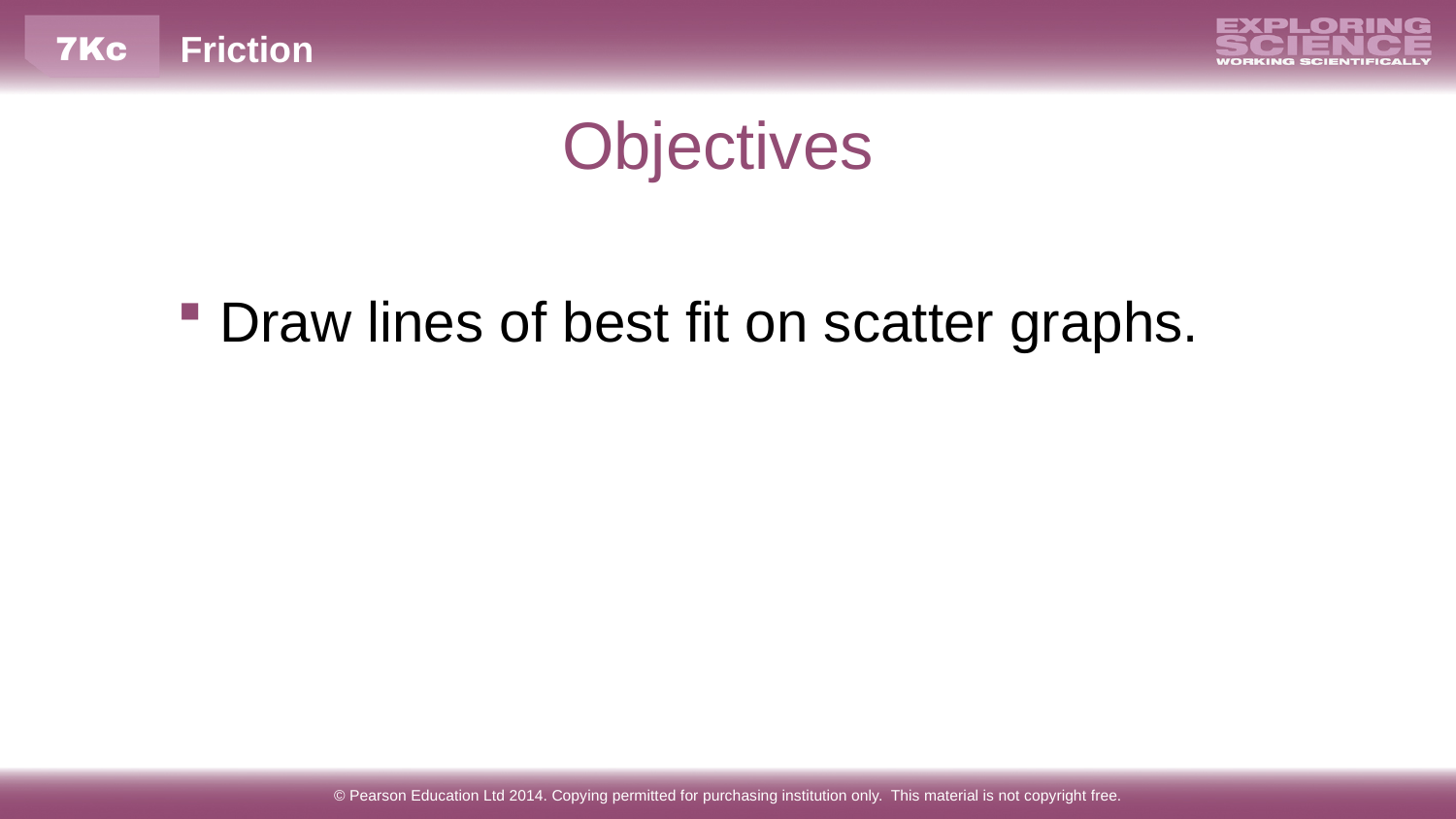

Objectives

Draw lines of best fit on scatter graphs.
© Pearson Education Ltd 2014. Copying permitted for purchasing institution only.  This material is not copyright free.